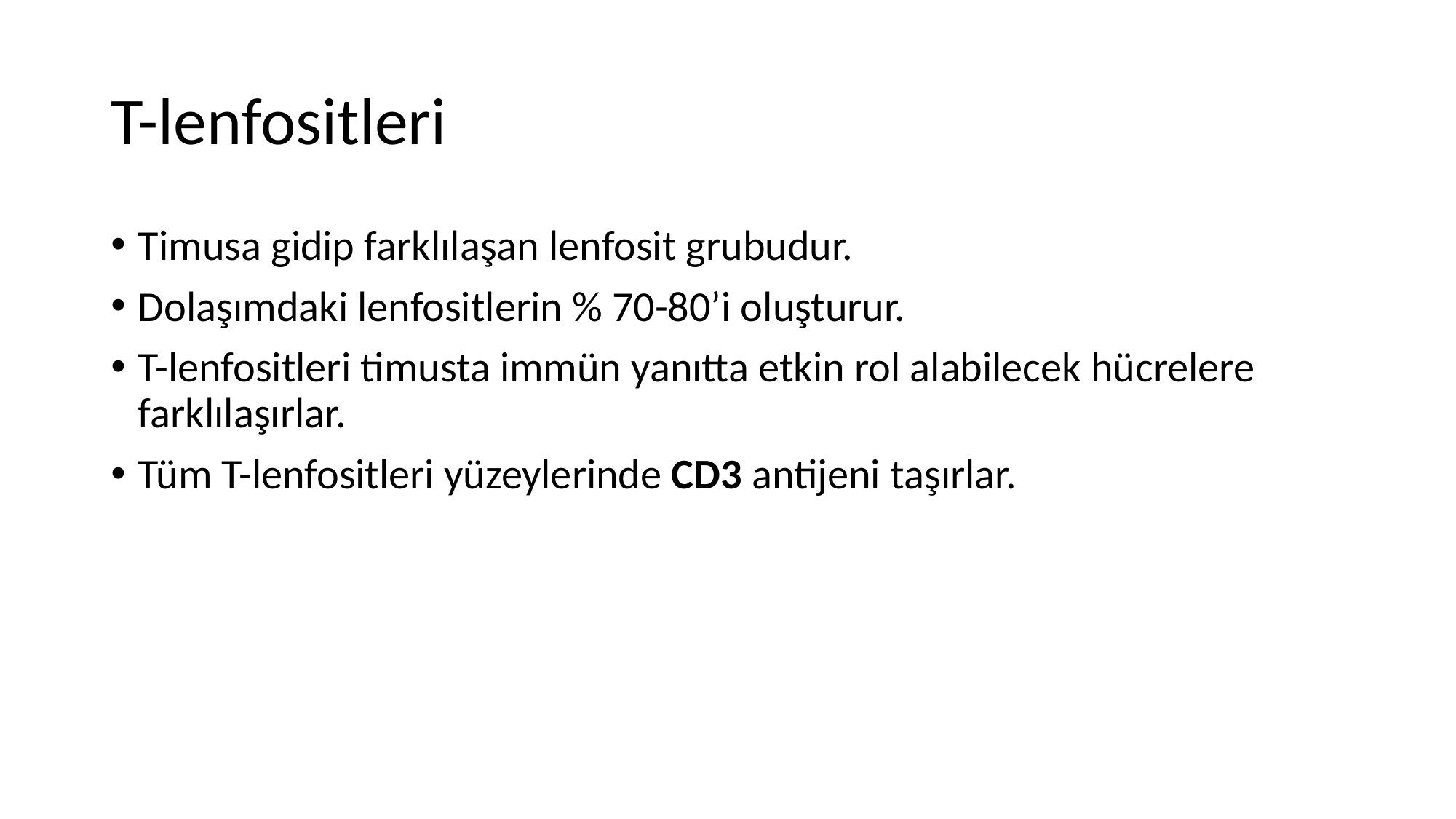

# T-lenfositleri
Timusa gidip farklılaşan lenfosit grubudur.
Dolaşımdaki lenfositlerin % 70-80’i oluşturur.
T-lenfositleri timusta immün yanıtta etkin rol alabilecek hücrelere farklılaşırlar.
Tüm T-lenfositleri yüzeylerinde CD3 antijeni taşırlar.